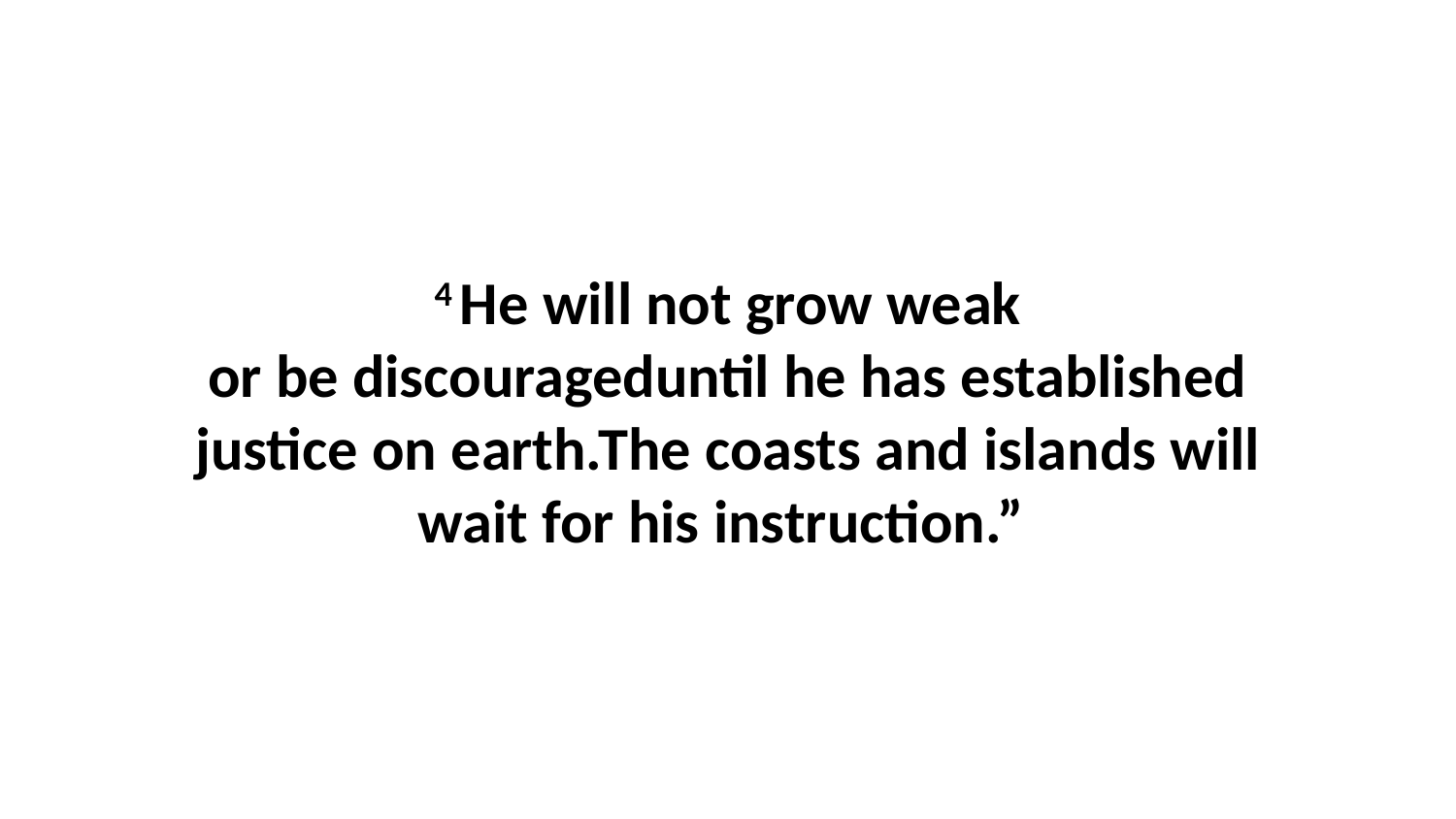

4 He will not grow weak or be discourageduntil he has established justice on earth.The coasts and islands will wait for his instruction.”